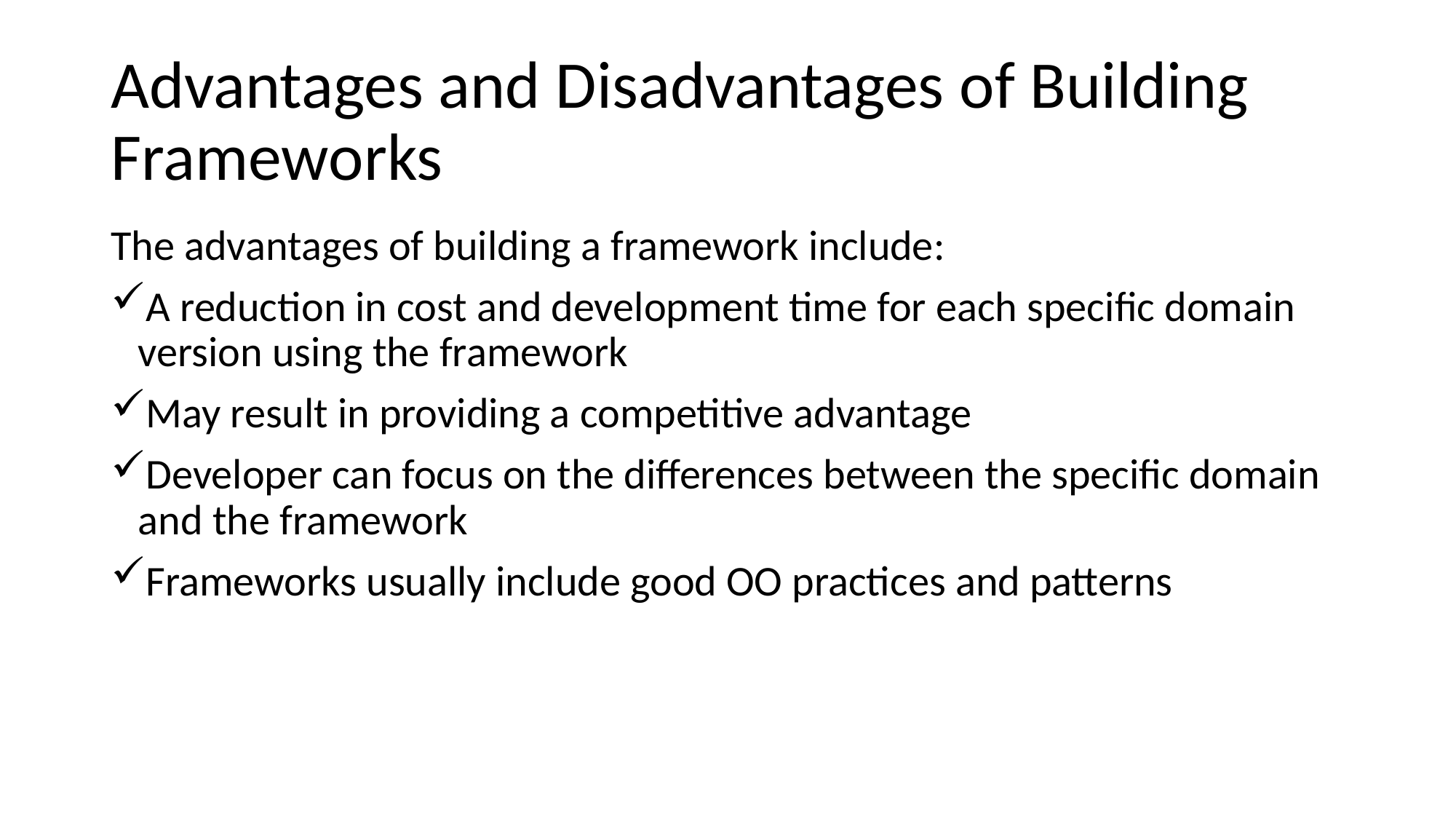

# Advantages and Disadvantages of Building Frameworks
The advantages of building a framework include:
A reduction in cost and development time for each specific domain version using the framework
May result in providing a competitive advantage
Developer can focus on the differences between the specific domain and the framework
Frameworks usually include good OO practices and patterns